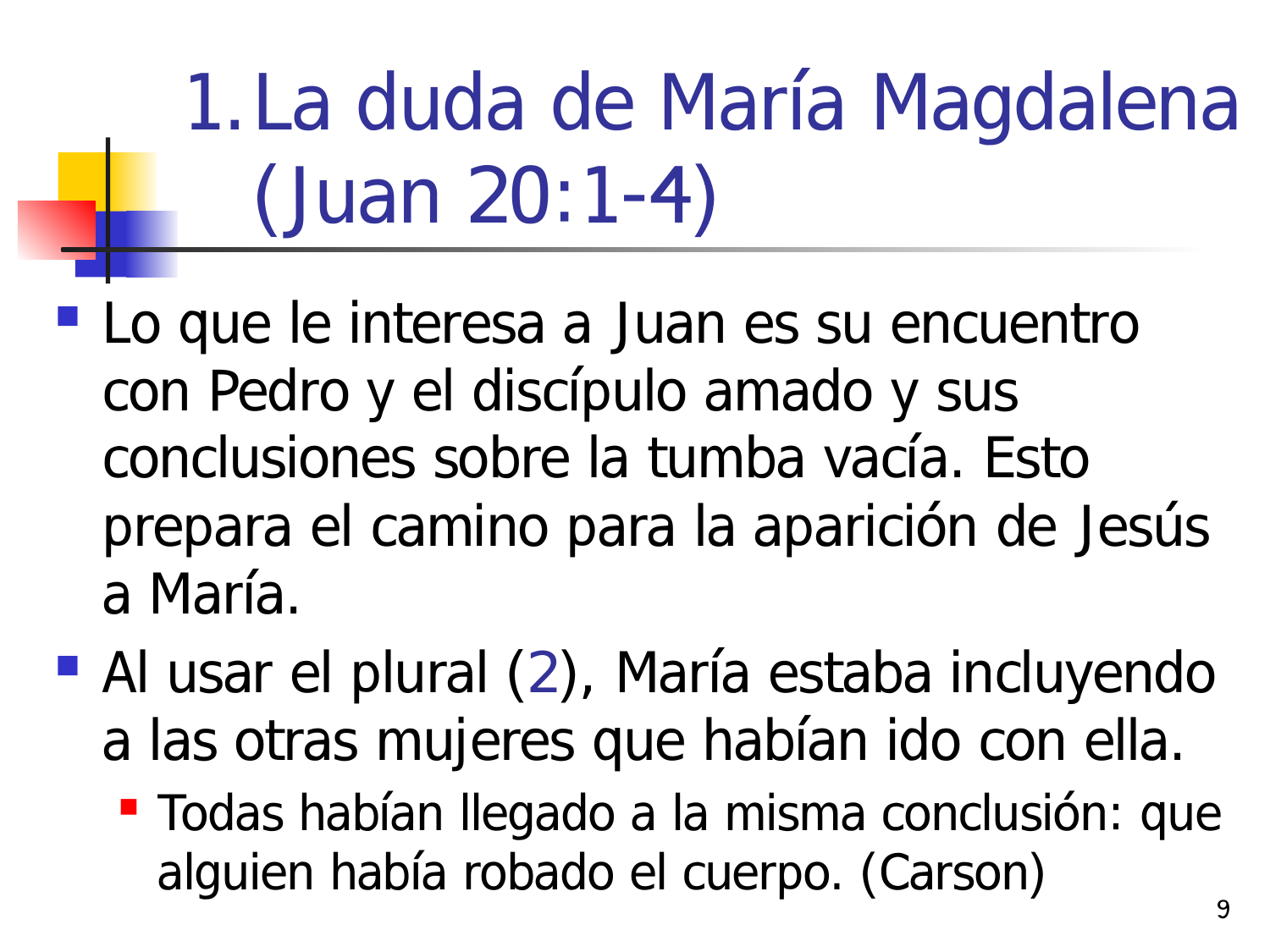

# La duda de María Magdalena (Juan 20:1-4)
Lo que le interesa a Juan es su encuentro con Pedro y el discípulo amado y sus conclusiones sobre la tumba vacía. Esto prepara el camino para la aparición de Jesús a María.
Al usar el plural (2), María estaba incluyendo a las otras mujeres que habían ido con ella.
Todas habían llegado a la misma conclusión: que alguien había robado el cuerpo. (Carson)

9